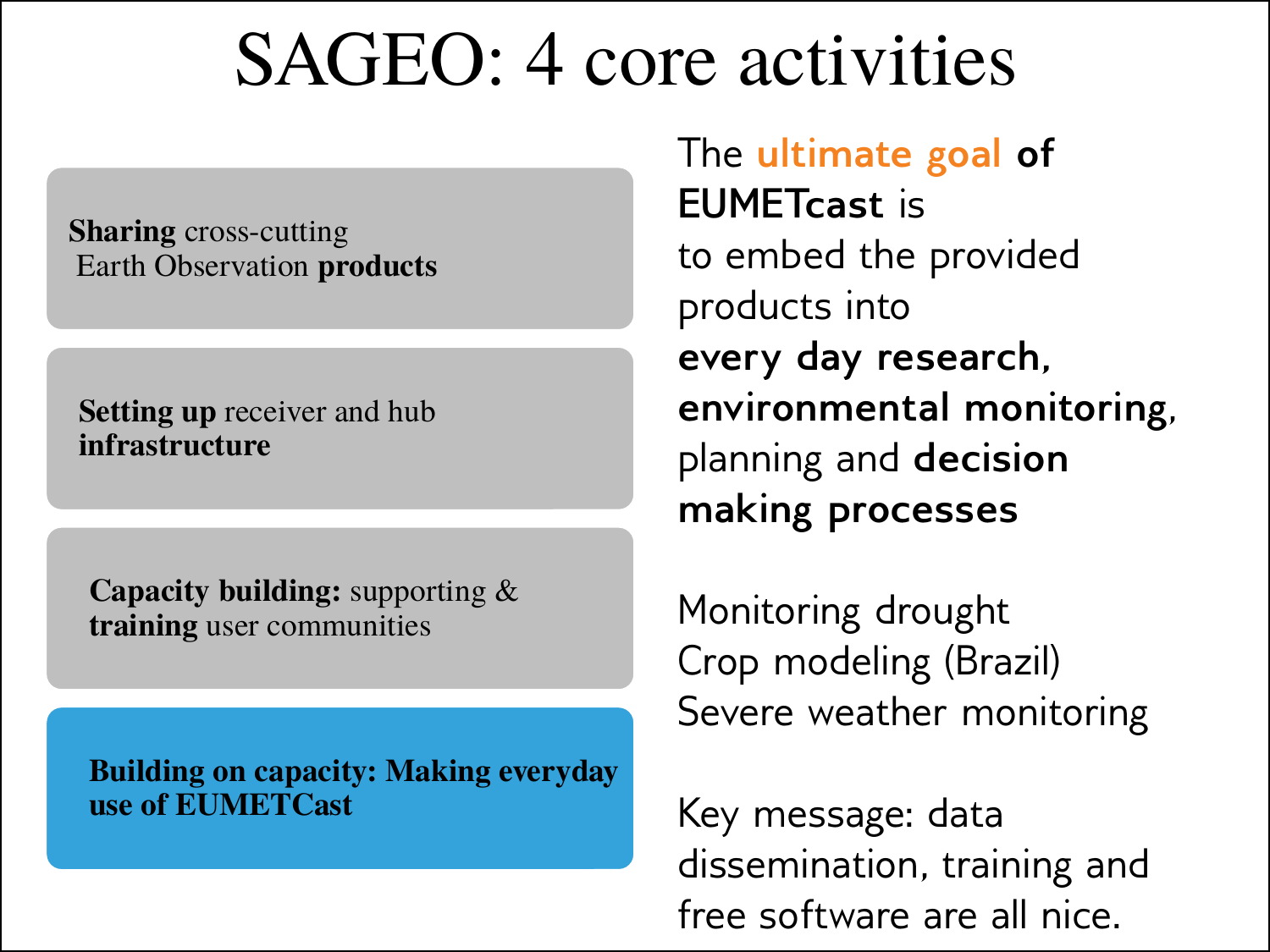

# SAGEO: 4 core activities
The ultimate goal of EUMETcast is
to embed the provided products into
every day research, environmental monitoring, planning and decision making processes

Monitoring drought
Crop modeling (Brazil)
Severe weather monitoring

Key message: data dissemination, training and free software are all nice.

Sharing cross-cutting
 Earth Observation products

Setting up receiver and hub infrastructure

Capacity building: supporting & training user communities

Building on capacity: Making everyday use of EUMETCast